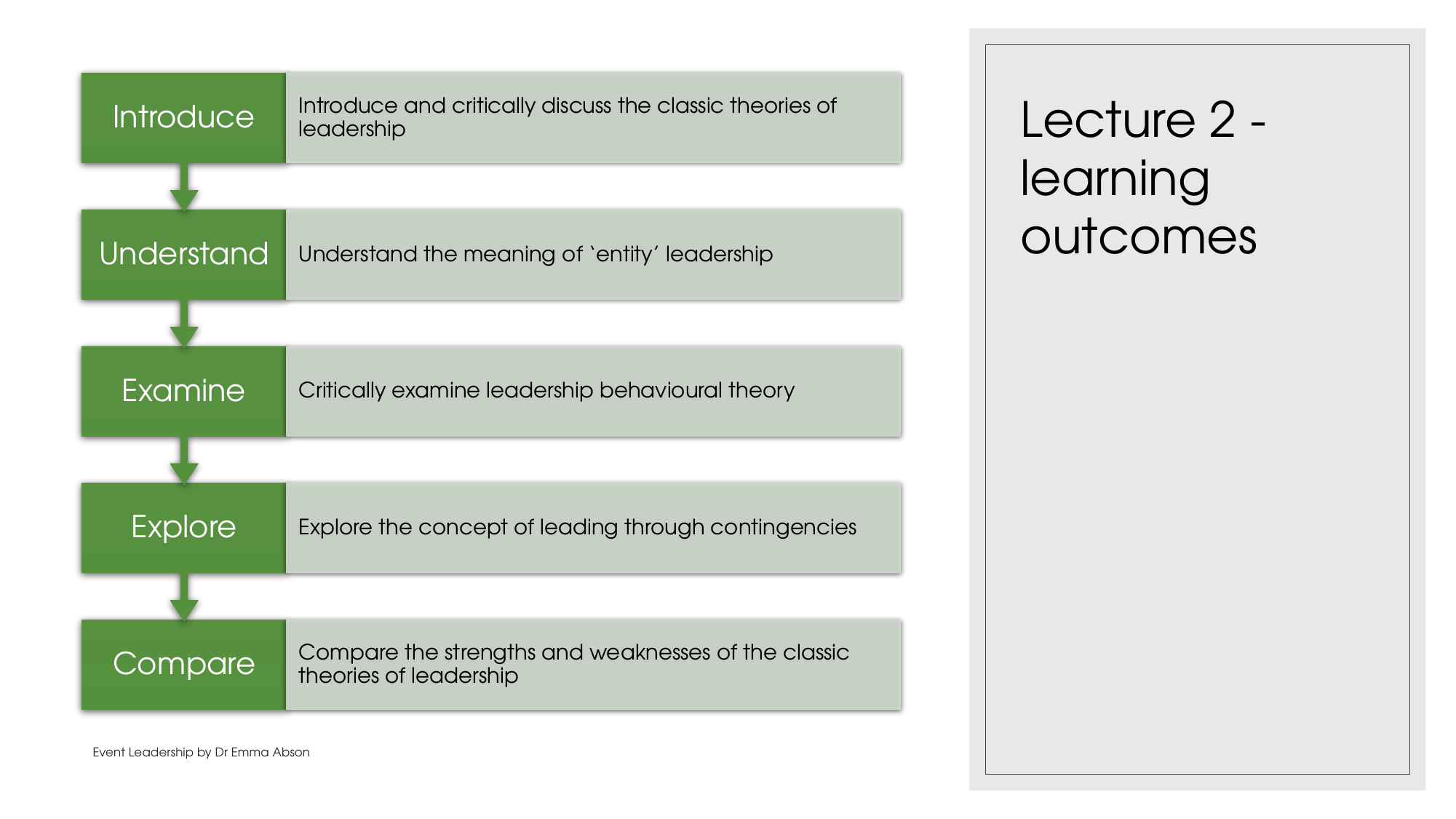

# Lecture 2 - learning outcomes
Compare
Compare the strengths and weaknesses of the classic theories of leadership
Explore
Explore the concept of leading through contingencies
Examine
Critically examine leadership behavioural theory
Understand
Understand the meaning of ‘entity’ leadership
Introduce
Introduce and critically discuss the classic theories of leadership
Event Leadership by Dr Emma Abson